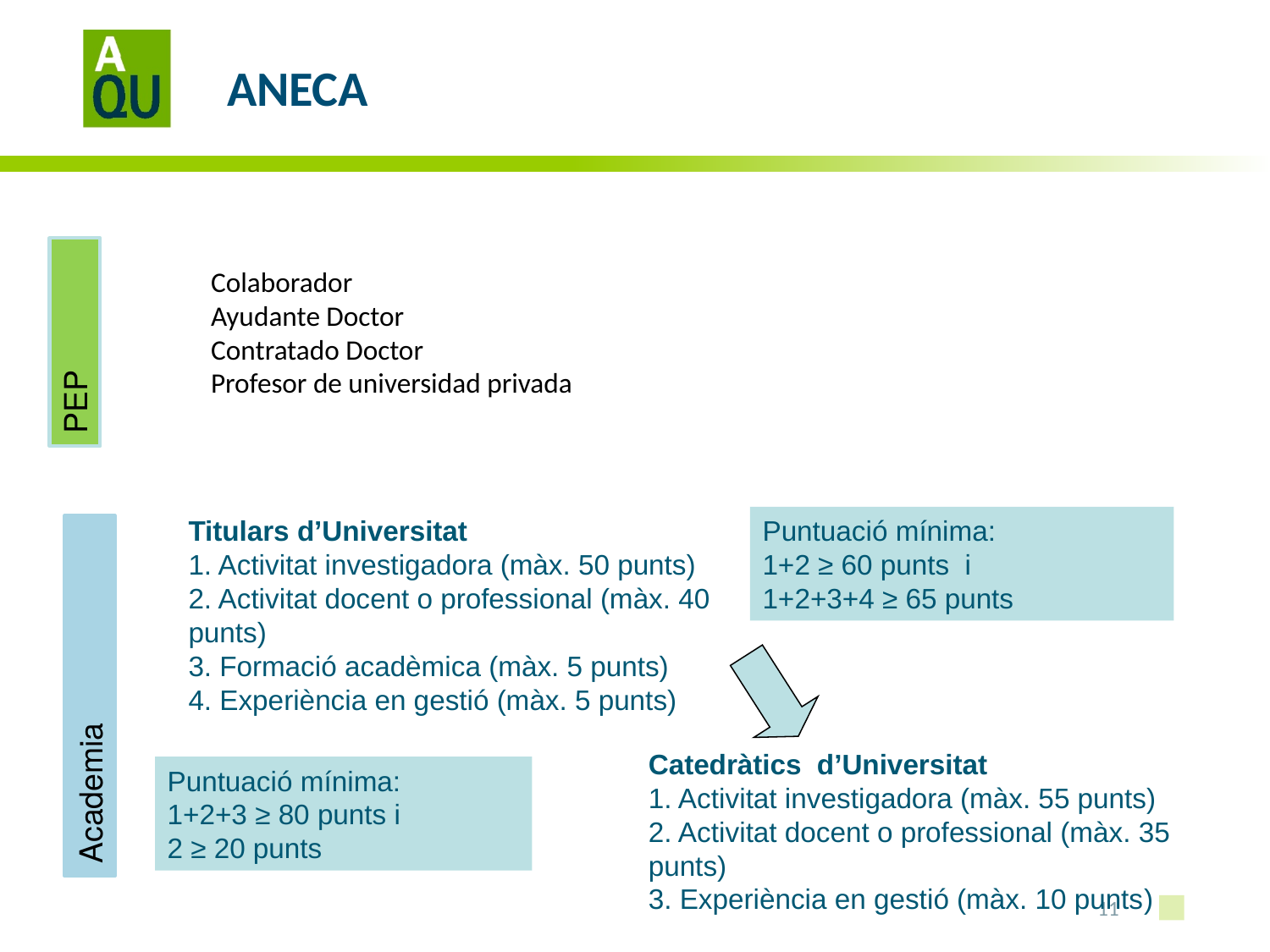

# ANECA
Colaborador
Ayudante Doctor
Contratado Doctor
Profesor de universidad privada
PEP
Titulars d’Universitat
1. Activitat investigadora (màx. 50 punts)
2. Activitat docent o professional (màx. 40 punts)
3. Formació acadèmica (màx. 5 punts)
4. Experiència en gestió (màx. 5 punts)
Puntuació mínima:
1+2 ≥ 60 punts  i
1+2+3+4 ≥ 65 punts

Catedràtics  d’Universitat
1. Activitat investigadora (màx. 55 punts)
2. Activitat docent o professional (màx. 35 punts)
3. Experiència en gestió (màx. 10 punts)
Puntuació mínima:
1+2+3 ≥ 80 punts i
2 ≥ 20 punts
Academia
11